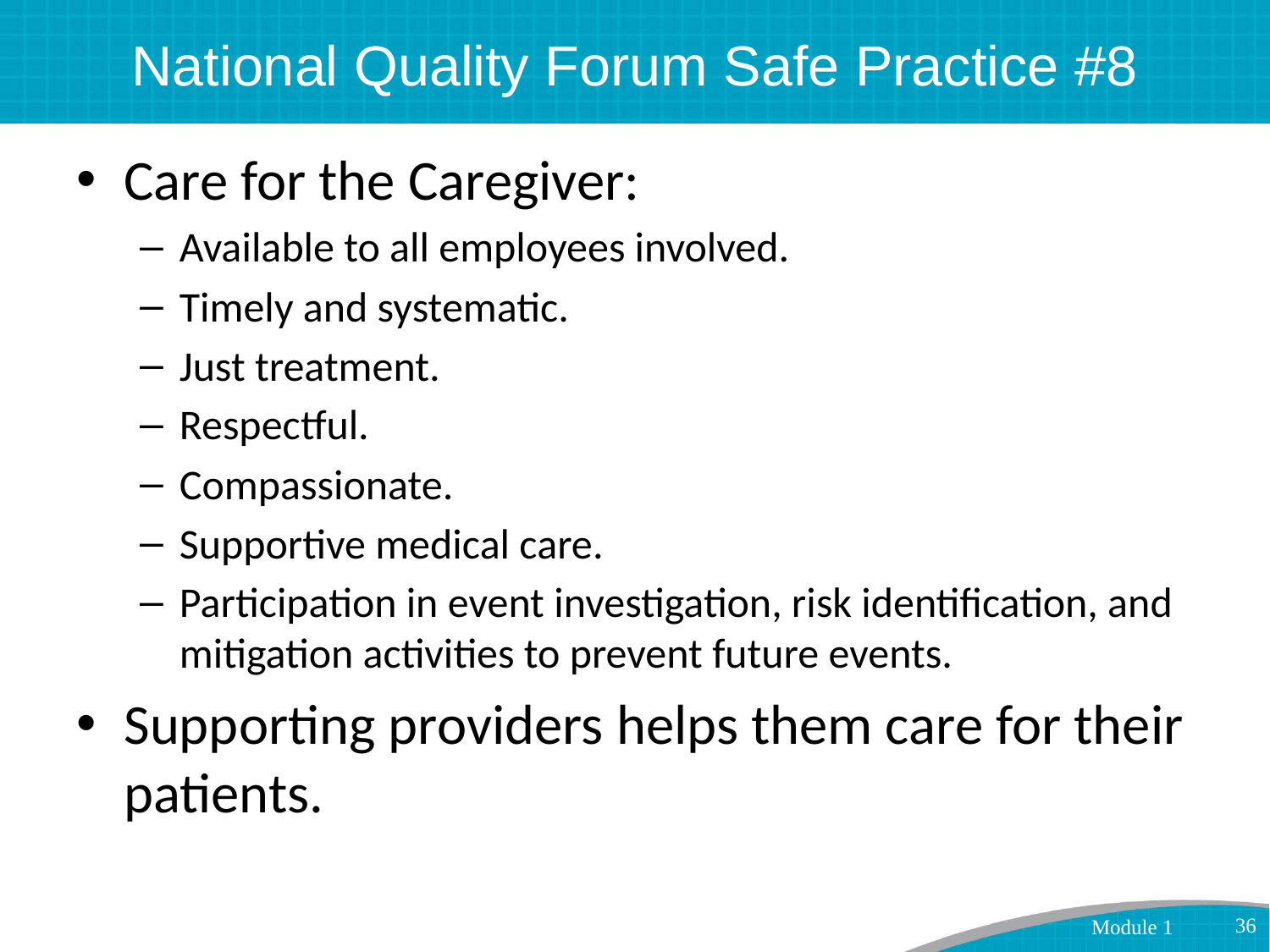

# National Quality Forum Safe Practice #8
Care for the Caregiver:
Available to all employees involved.
Timely and systematic.
Just treatment.
Respectful.
Compassionate.
Supportive medical care.
Participation in event investigation, risk identification, and mitigation activities to prevent future events.
Supporting providers helps them care for their patients.

36
Module 1